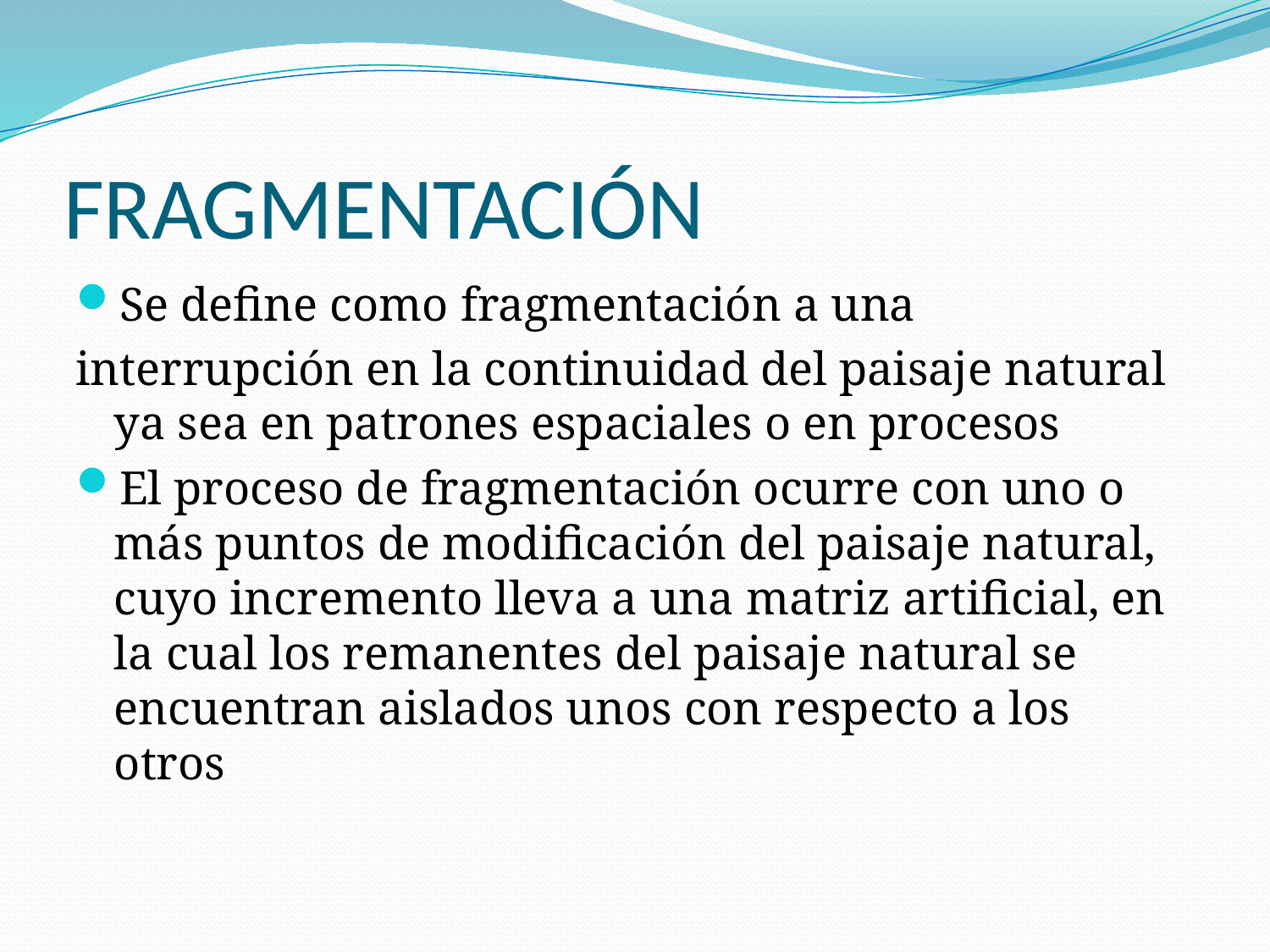

# FRAGMENTACIÓN
Se define como fragmentación a una
interrupción en la continuidad del paisaje natural ya sea en patrones espaciales o en procesos
El proceso de fragmentación ocurre con uno o más puntos de modificación del paisaje natural, cuyo incremento lleva a una matriz artificial, en la cual los remanentes del paisaje natural se encuentran aislados unos con respecto a los otros